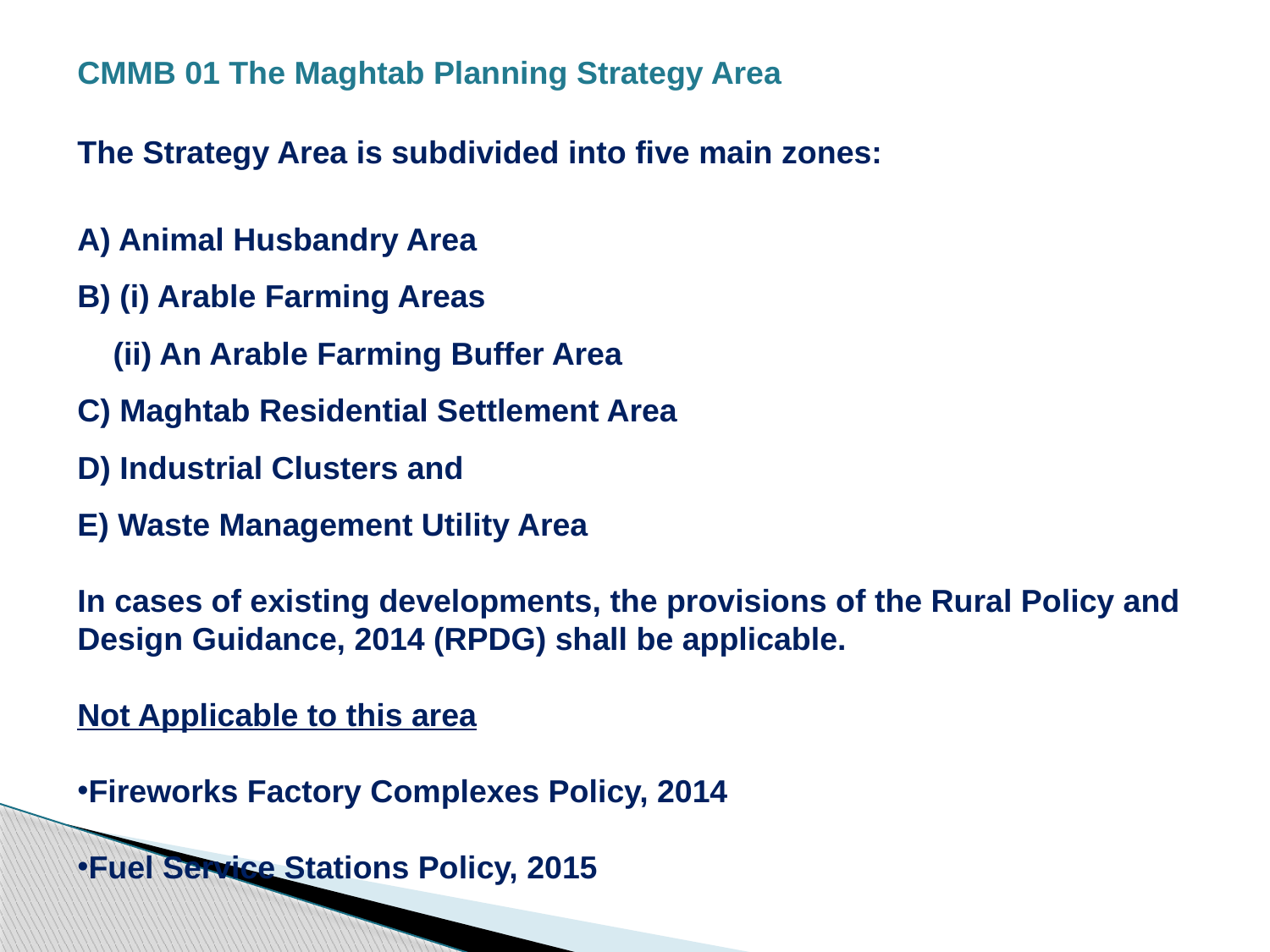

CMMB 01 The Maghtab Planning Strategy Area

The Strategy Area is subdivided into five main zones:

A) Animal Husbandry Area
B) (i) Arable Farming Areas
    (ii) An Arable Farming Buffer Area
C) Maghtab Residential Settlement Area
D) Industrial Clusters and
E) Waste Management Utility Area

In cases of existing developments, the provisions of the Rural Policy and Design Guidance, 2014 (RPDG) shall be applicable.

Not Applicable to this area

Fireworks Factory Complexes Policy, 2014

Fuel Service Stations Policy, 2015